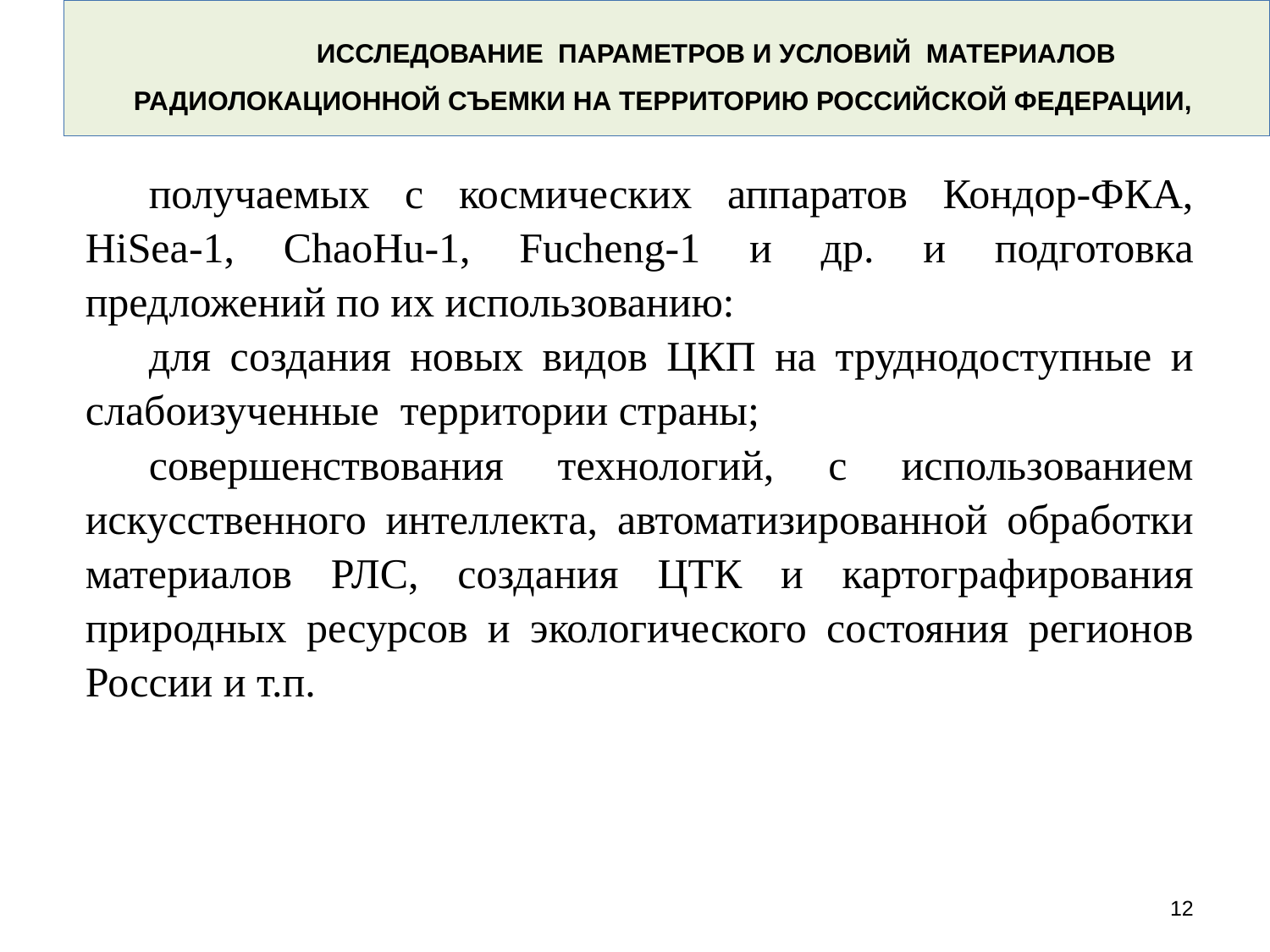

# исследование  параметров и условий  материалов  радиолокационной съемки на территорию Российской Федерации,
получаемых с космических аппаратов Кондор-ФКА, HiSea-1, ChaoHu-1, Fucheng-1 и др. и подготовка предложений по их использованию:
для создания новых видов ЦКП на труднодоступные и слабоизученные  территории страны;
совершенствования технологий, с использованием искусственного интеллекта, автоматизированной обработки материалов РЛС, создания ЦТК и картографирования природных ресурсов и экологического состояния регионов России и т.п.
12